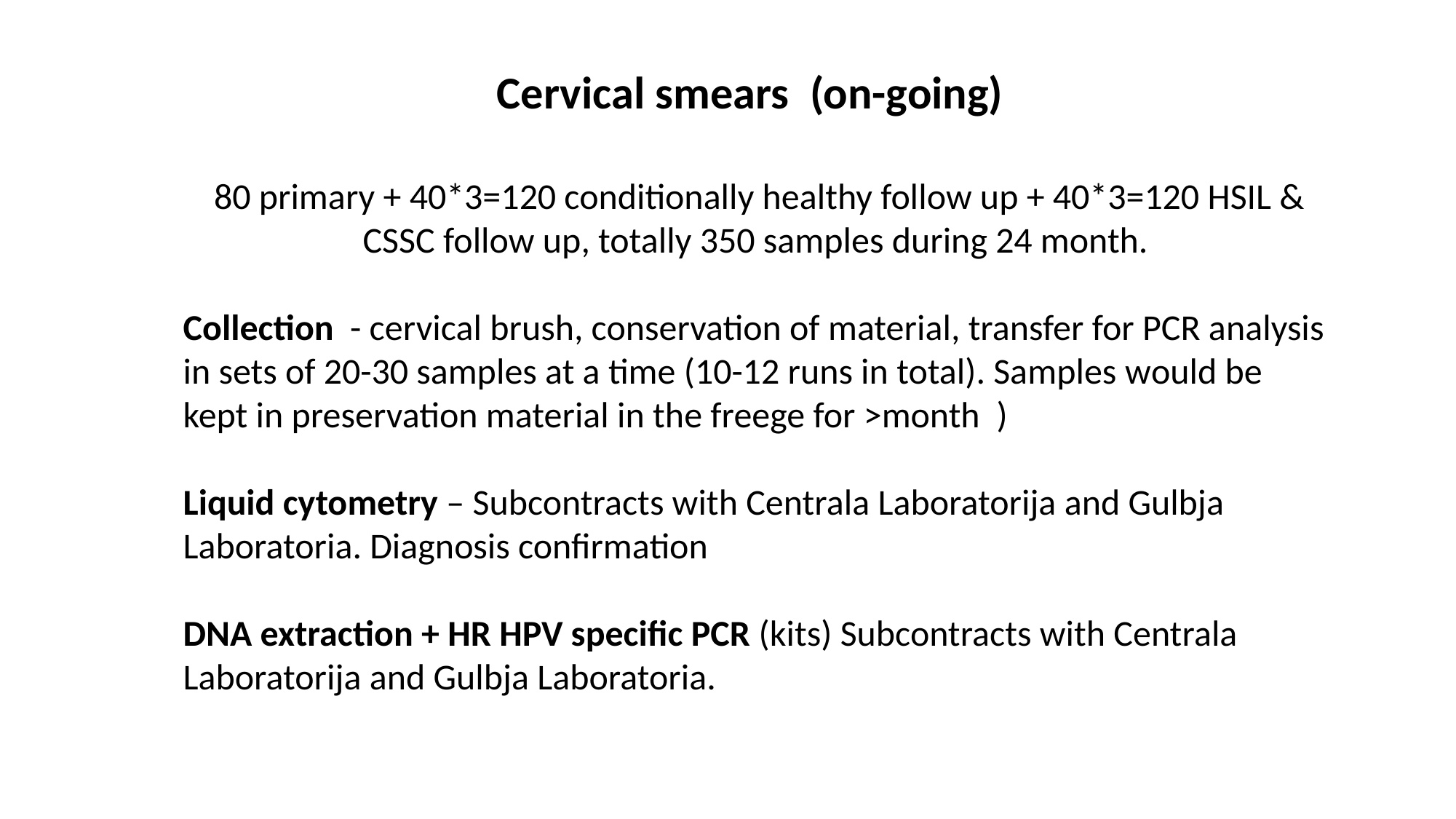

Cervical smears  (on-going)

 80 primary + 40*3=120 conditionally healthy follow up + 40*3=120 HSIL & CSSC follow up, totally 350 samples during 24 month.

Collection  - cervical brush, conservation of material, transfer for PCR analysis in sets of 20-30 samples at a time (10-12 runs in total). Samples would be kept in preservation material in the freege for >month  )

Liquid cytometry – Subcontracts with Centrala Laboratorija and Gulbja Laboratoria. Diagnosis confirmation

DNA extraction + HR HPV specific PCR (kits) Subcontracts with Centrala Laboratorija and Gulbja Laboratoria.